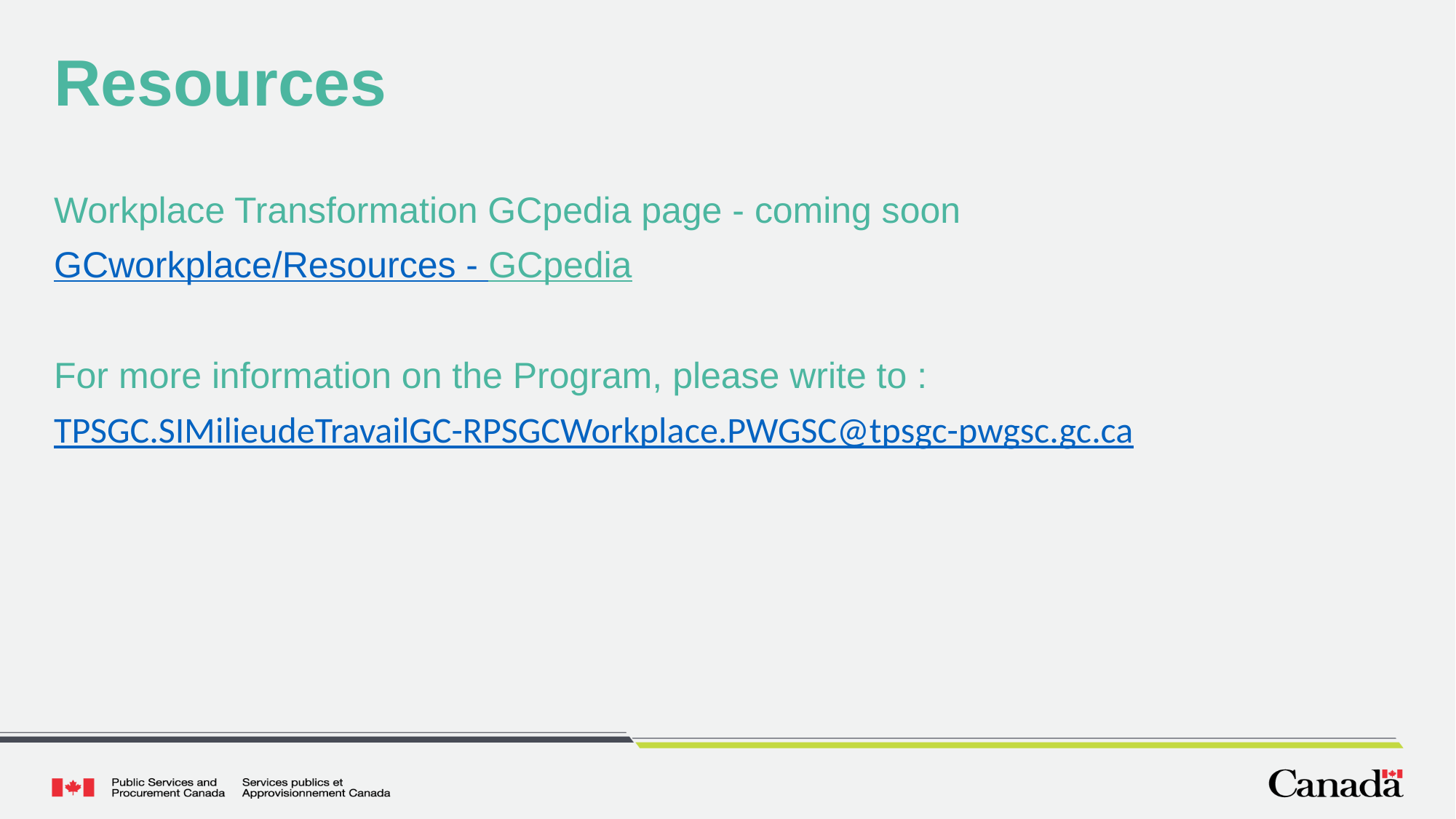

# Resources
Workplace Transformation GCpedia page - coming soon
GCworkplace/Resources - GCpedia

For more information on the Program, please write to :
TPSGC.SIMilieudeTravailGC-RPSGCWorkplace.PWGSC@tpsgc-pwgsc.gc.ca